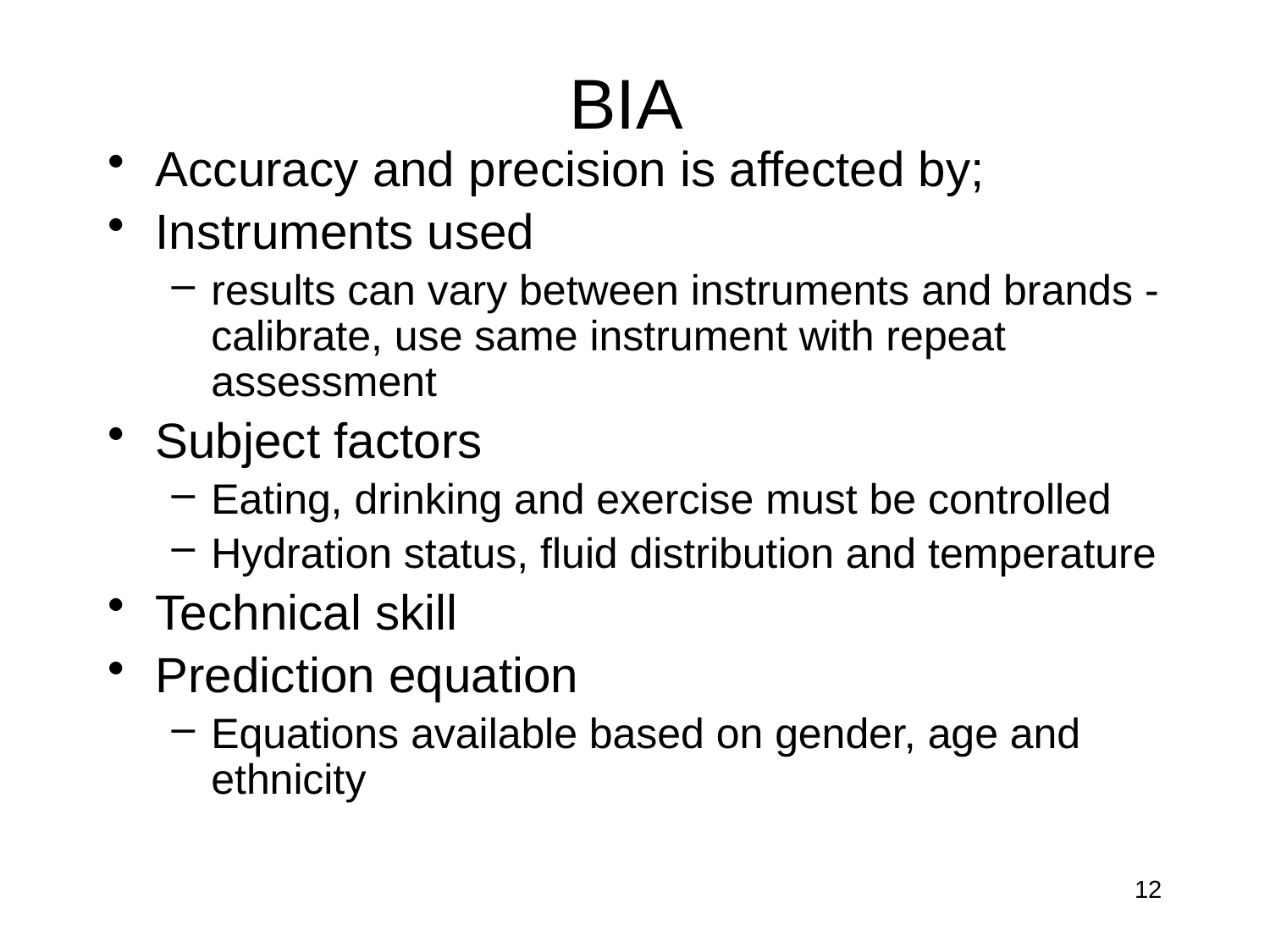

# BIA
Accuracy and precision is affected by;
Instruments used
results can vary between instruments and brands - calibrate, use same instrument with repeat assessment
Subject factors
Eating, drinking and exercise must be controlled
Hydration status, fluid distribution and temperature
Technical skill
Prediction equation
Equations available based on gender, age and ethnicity
12